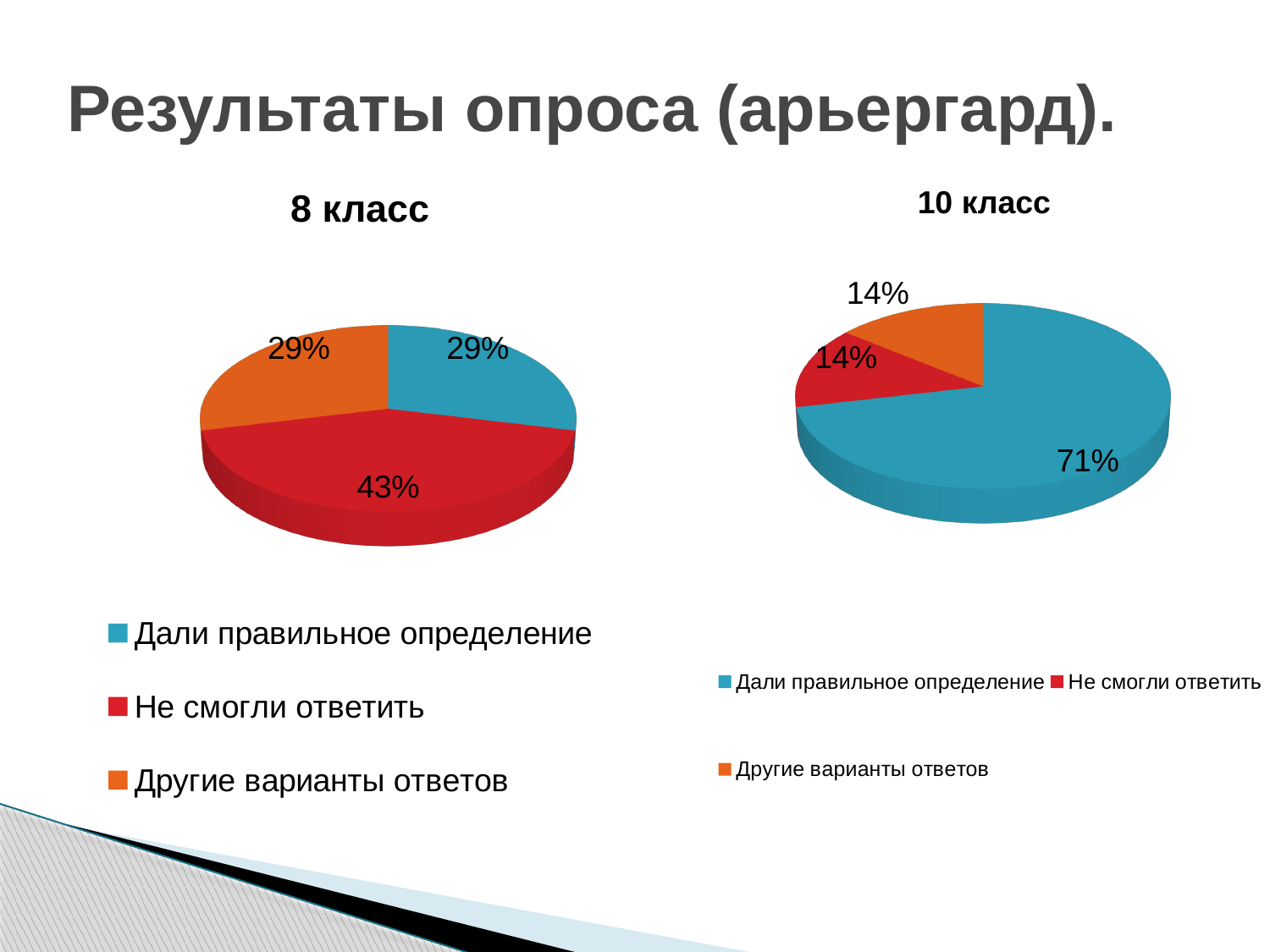

# Результаты опроса (арьергард).

[unsupported chart]

[unsupported chart]

10 класс